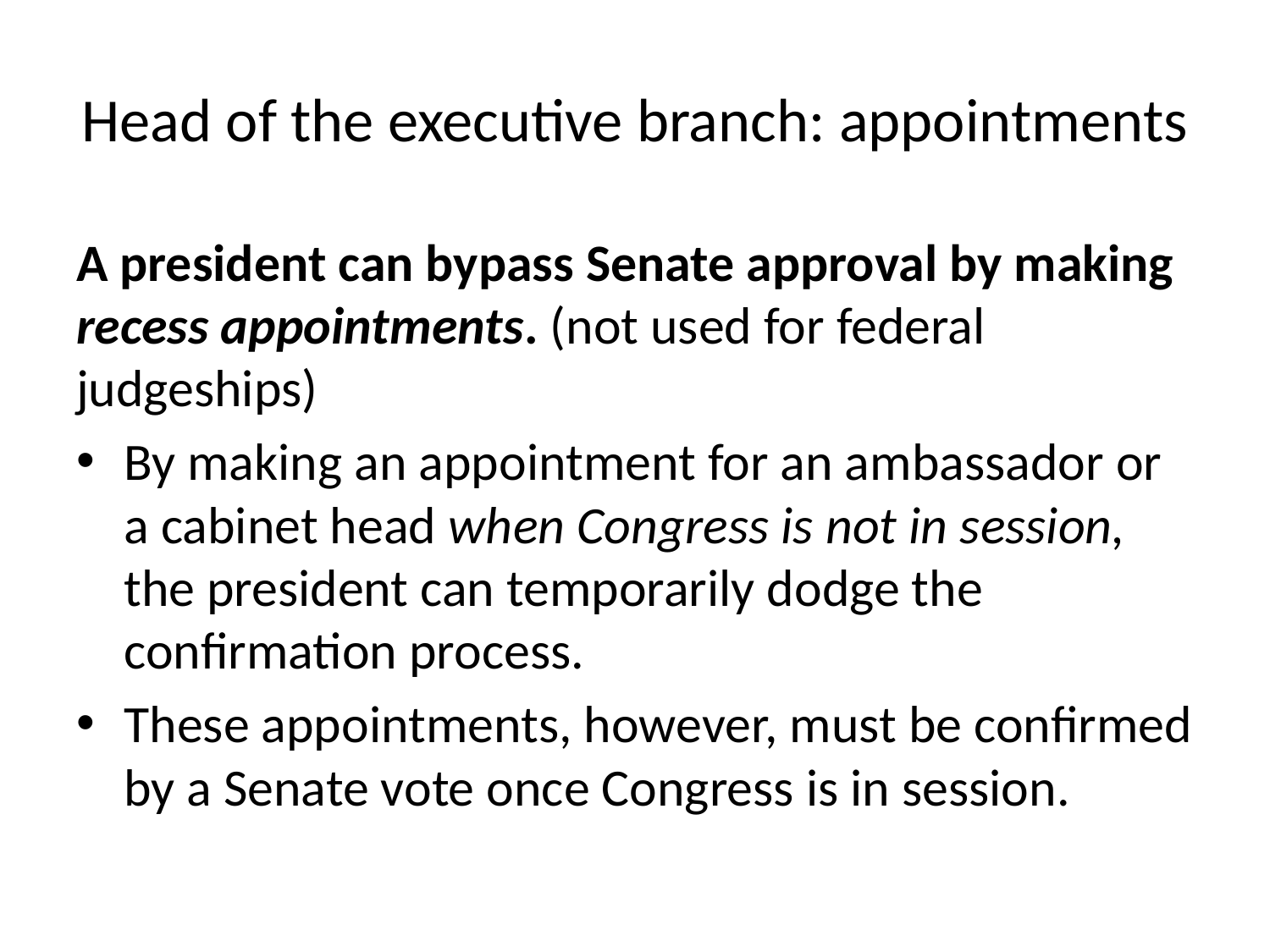

# Head of the executive branch: appointments
A president can bypass Senate approval by making recess appointments. (not used for federal judgeships)
By making an appointment for an ambassador or a cabinet head when Congress is not in session, the president can temporarily dodge the confirmation process.
These appointments, however, must be confirmed by a Senate vote once Congress is in session.